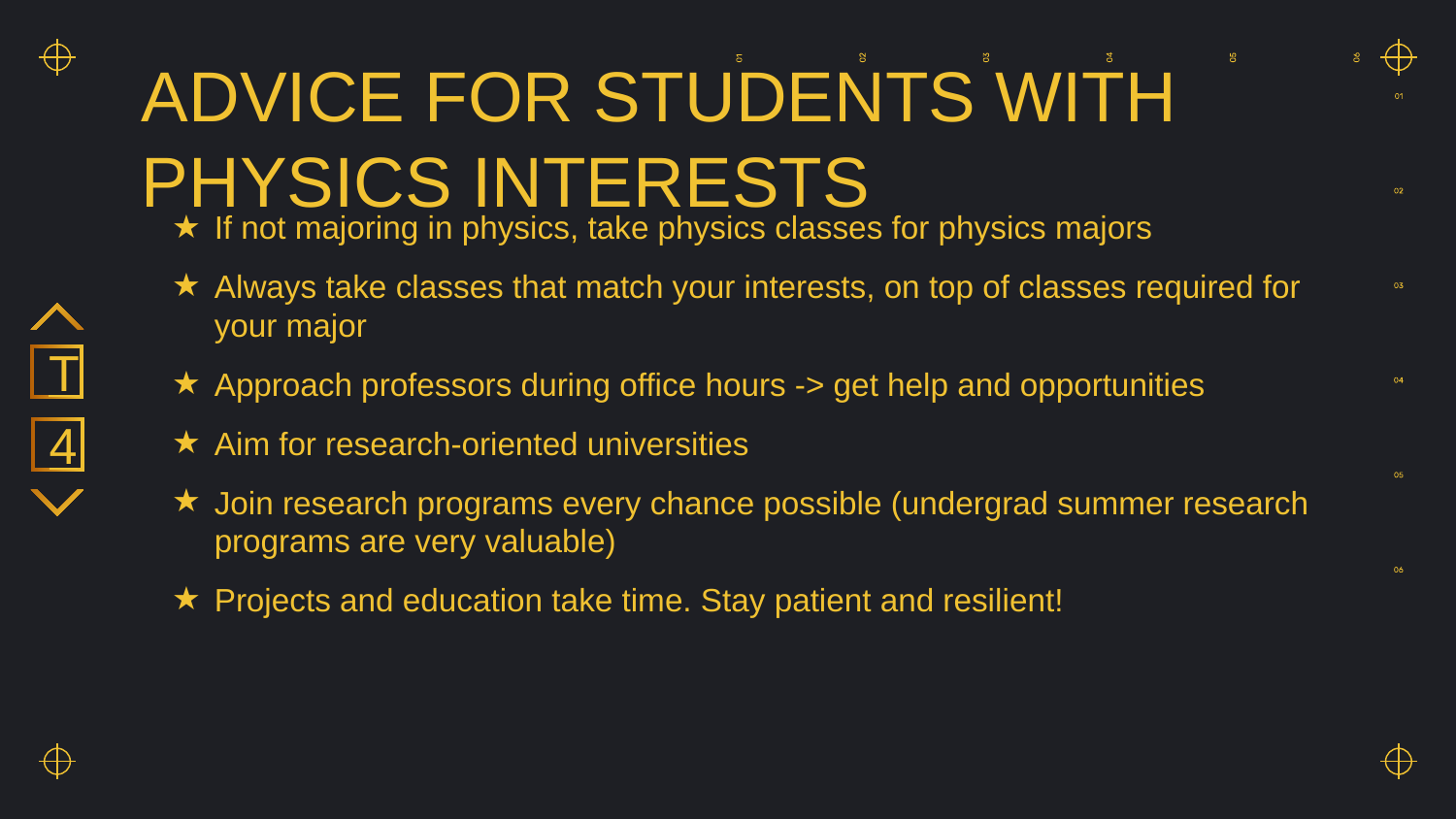

# ADVICE FOR STUDENTS WITH PHYSICS INTERESTS
If not majoring in physics, take physics classes for physics majors
Always take classes that match your interests, on top of classes required for your major
Approach professors during office hours -> get help and opportunities
Aim for research-oriented universities
Join research programs every chance possible (undergrad summer research programs are very valuable)
Projects and education take time. Stay patient and resilient!

T
4